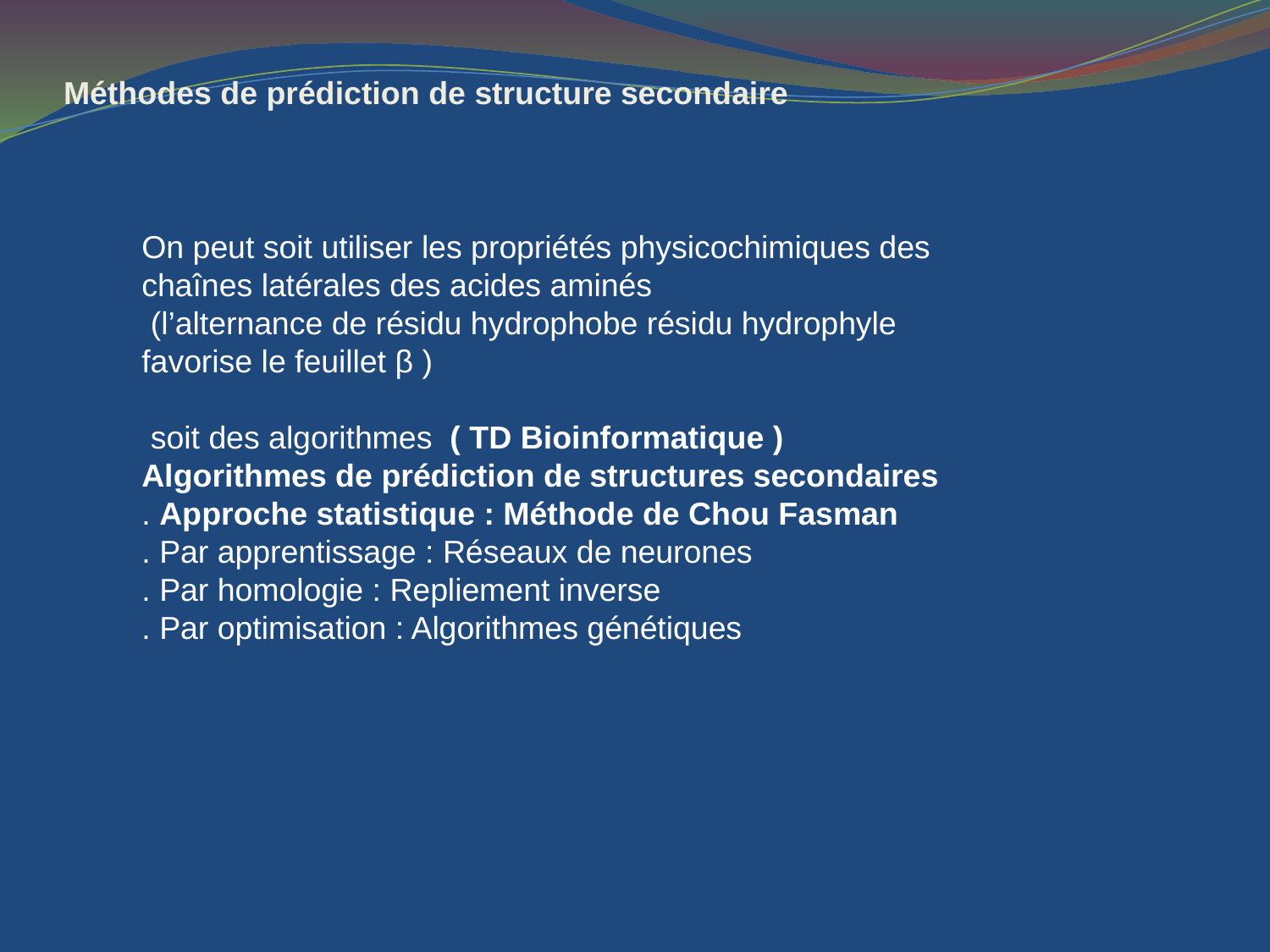

# Méthodes de prédiction de structure secondaire
On peut soit utiliser les propriétés physicochimiques des chaînes latérales des acides aminés
 (l’alternance de résidu hydrophobe résidu hydrophyle favorise le feuillet β )

 soit des algorithmes  ( TD Bioinformatique )
Algorithmes de prédiction de structures secondaires
. Approche statistique : Méthode de Chou Fasman
. Par apprentissage : Réseaux de neurones
. Par homologie : Repliement inverse
. Par optimisation : Algorithmes génétiques